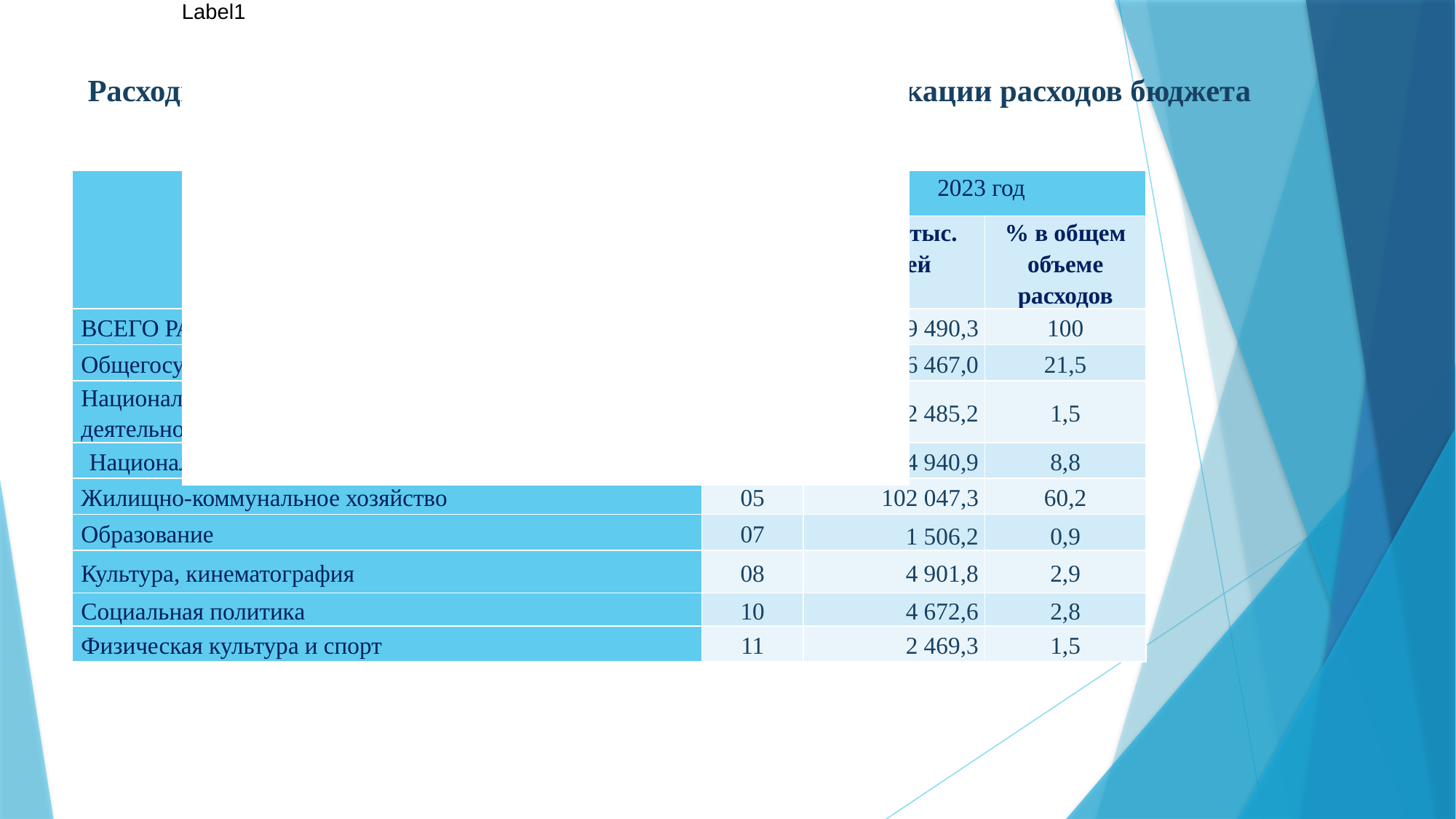

Расходы бюджета в 2023 году в разрезе разделов классификации расходов бюджета
| РАСХОДЫ | Раздел | 2023 год |  |
| --- | --- | --- | --- |
|  |  | сумма, тыс. рублей | % в общем объеме расходов |
| ВСЕГО РАСХОДОВ | 00 | 169 490,3 | 100 |
| Общегосударственные вопросы | 01 | 36 467,0 | 21,5 |
| Национальная безопасность и правоохранительная деятельность | 03 | 2 485,2 | 1,5 |
| Национальная экономика | 04 | 14 940,9 | 8,8 |
| Жилищно-коммунальное хозяйство | 05 | 102 047,3 | 60,2 |
| Образование | 07 | 1 506,2 | 0,9 |
| Культура, кинематография | 08 | 4 901,8 | 2,9 |
| Социальная политика | 10 | 4 672,6 | 2,8 |
| Физическая культура и спорт | 11 | 2 469,3 | 1,5 |